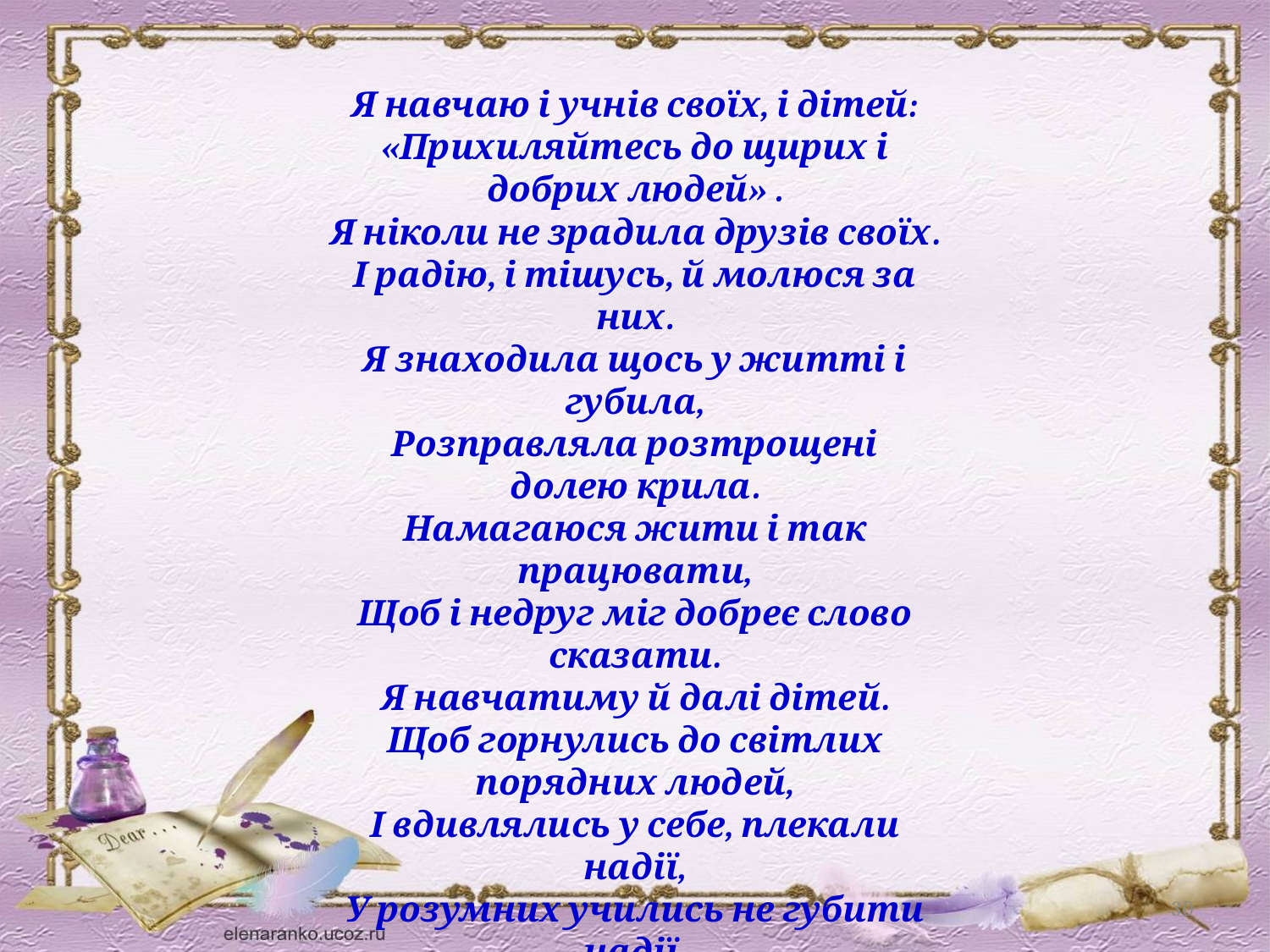

Я навчаю і учнів своїх, і дітей:
«Прихиляйтесь до щирих і добрих людей» .
Я ніколи не зрадила друзів своїх.
І радію, і тішусь, й молюся за них.
Я знаходила щось у житті і губила,
Розправляла розтрощені долею крила.
Намагаюся жити і так працювати,
Щоб і недруг міг добреє слово сказати.
Я навчатиму й далі дітей.
Щоб горнулись до світлих порядних людей,
І вдивлялись у себе, плекали надії,
У розумних учились не губити надії.

30